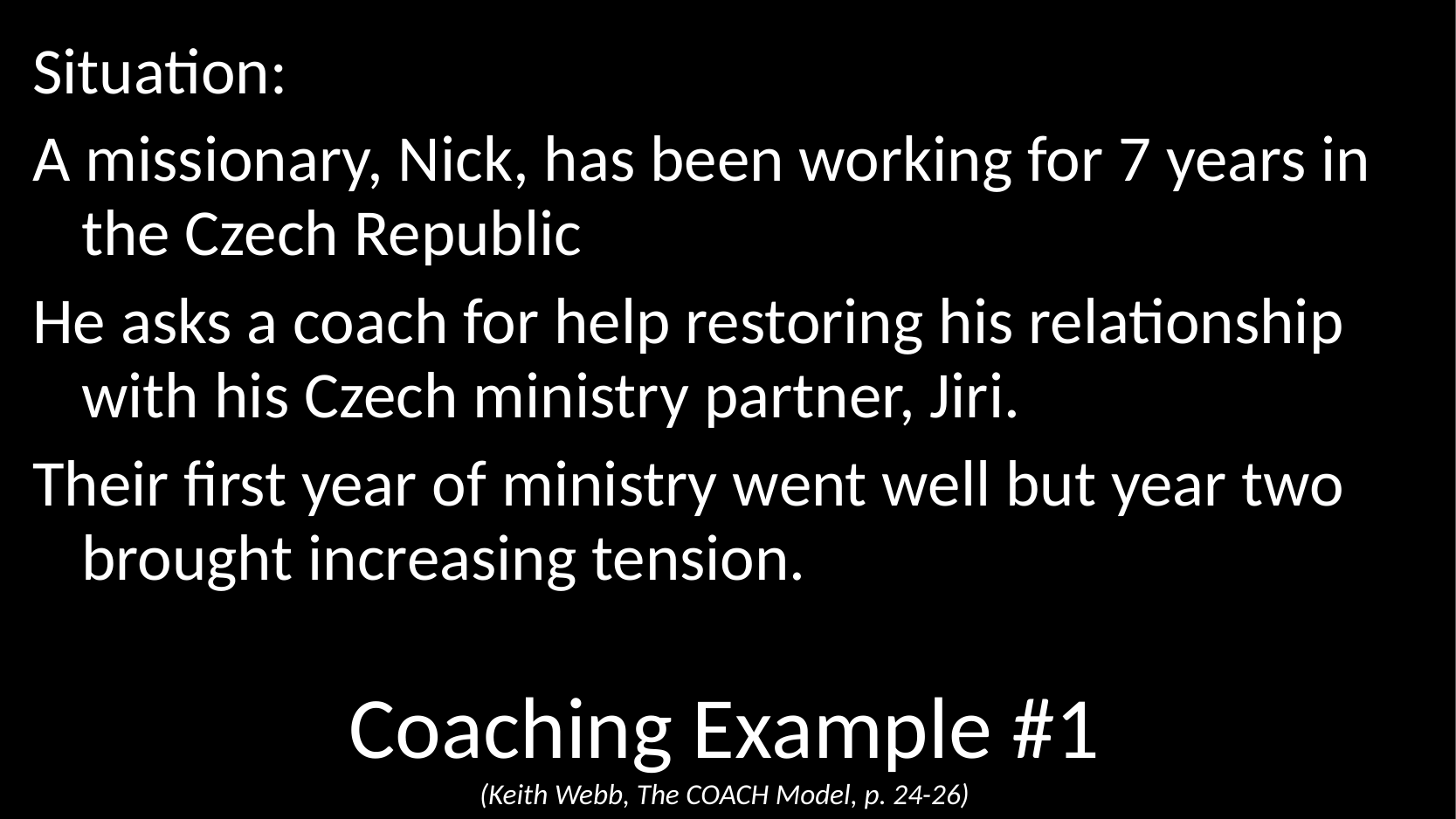

Situation:
A missionary, Nick, has been working for 7 years in the Czech Republic
He asks a coach for help restoring his relationship with his Czech ministry partner, Jiri.
Their first year of ministry went well but year two brought increasing tension.
# Coaching Example #1 (Keith Webb, The COACH Model, p. 24-26)